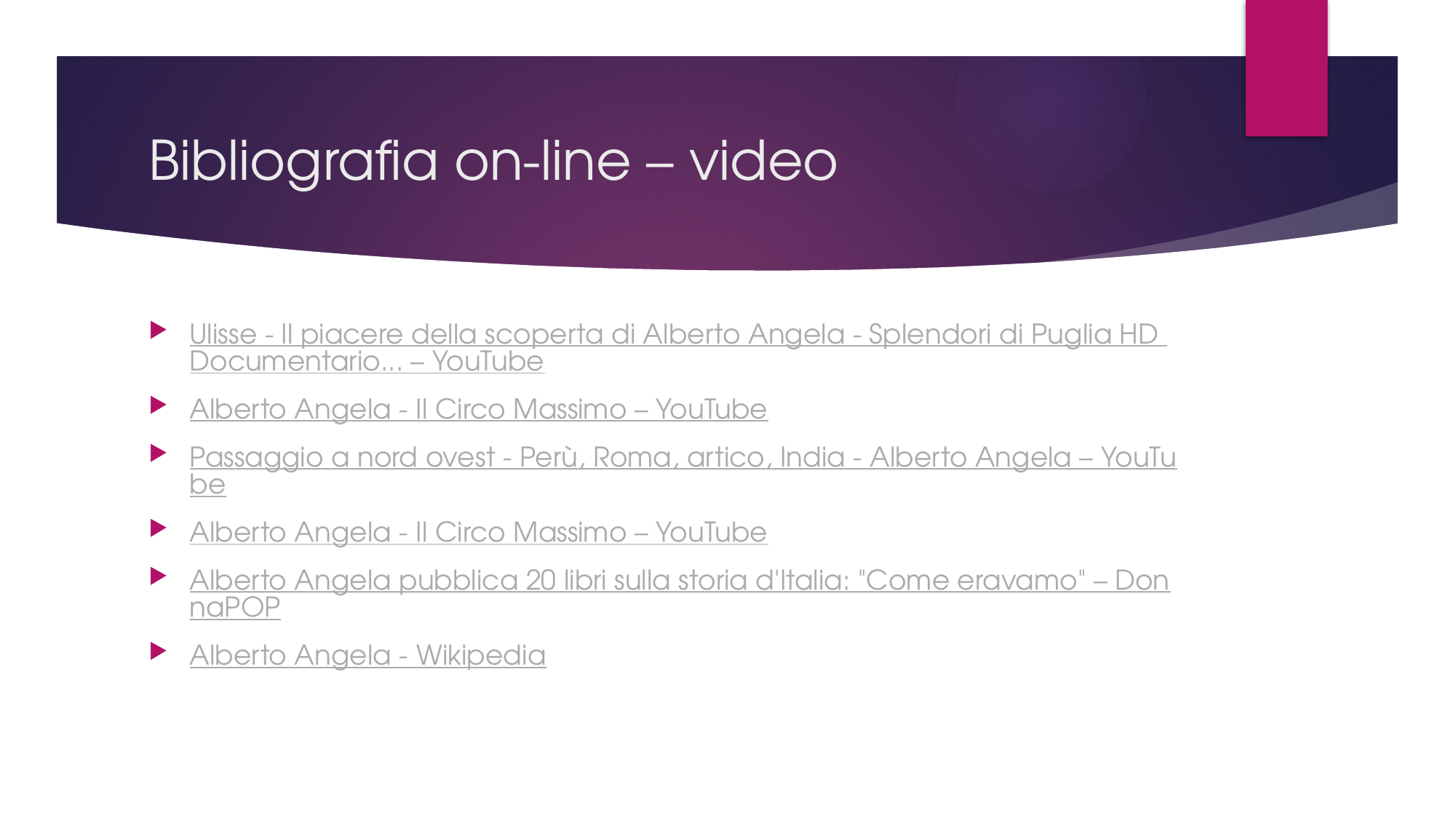

# Bibliografia on-line – video
Ulisse - Il piacere della scoperta di Alberto Angela - Splendori di Puglia HD Documentario... – YouTube
Alberto Angela - Il Circo Massimo – YouTube
Passaggio a nord ovest - Perù, Roma, artico, India - Alberto Angela – YouTube
Alberto Angela - Il Circo Massimo – YouTube
Alberto Angela pubblica 20 libri sulla storia d'Italia: "Come eravamo" – DonnaPOP
Alberto Angela - Wikipedia